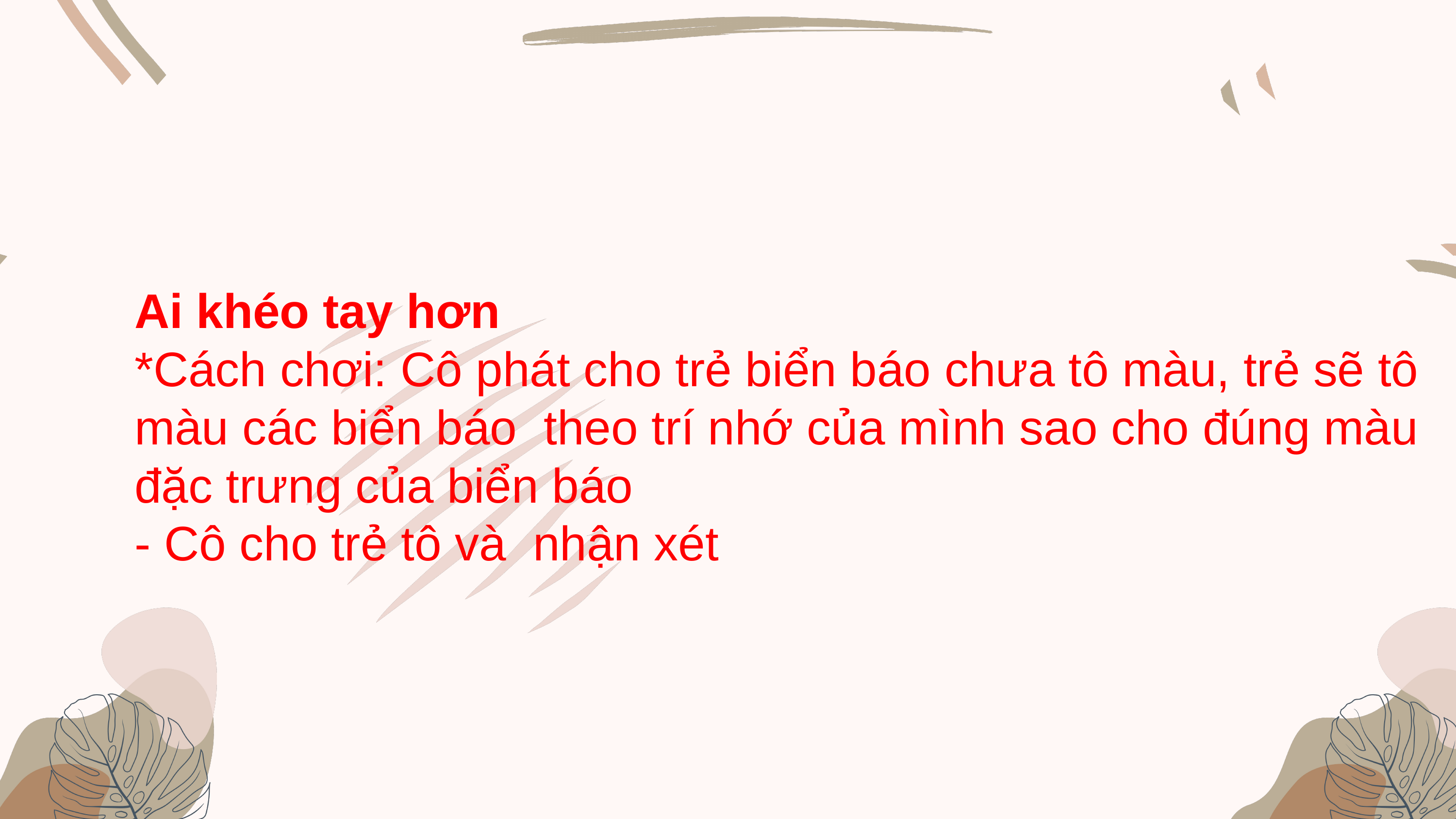

Ai khéo tay hơn
*Cách chơi: Cô phát cho trẻ biển báo chưa tô màu, trẻ sẽ tô màu các biển báo  theo trí nhớ của mình sao cho đúng màu đặc trưng của biển báo
- Cô cho trẻ tô và  nhận xét